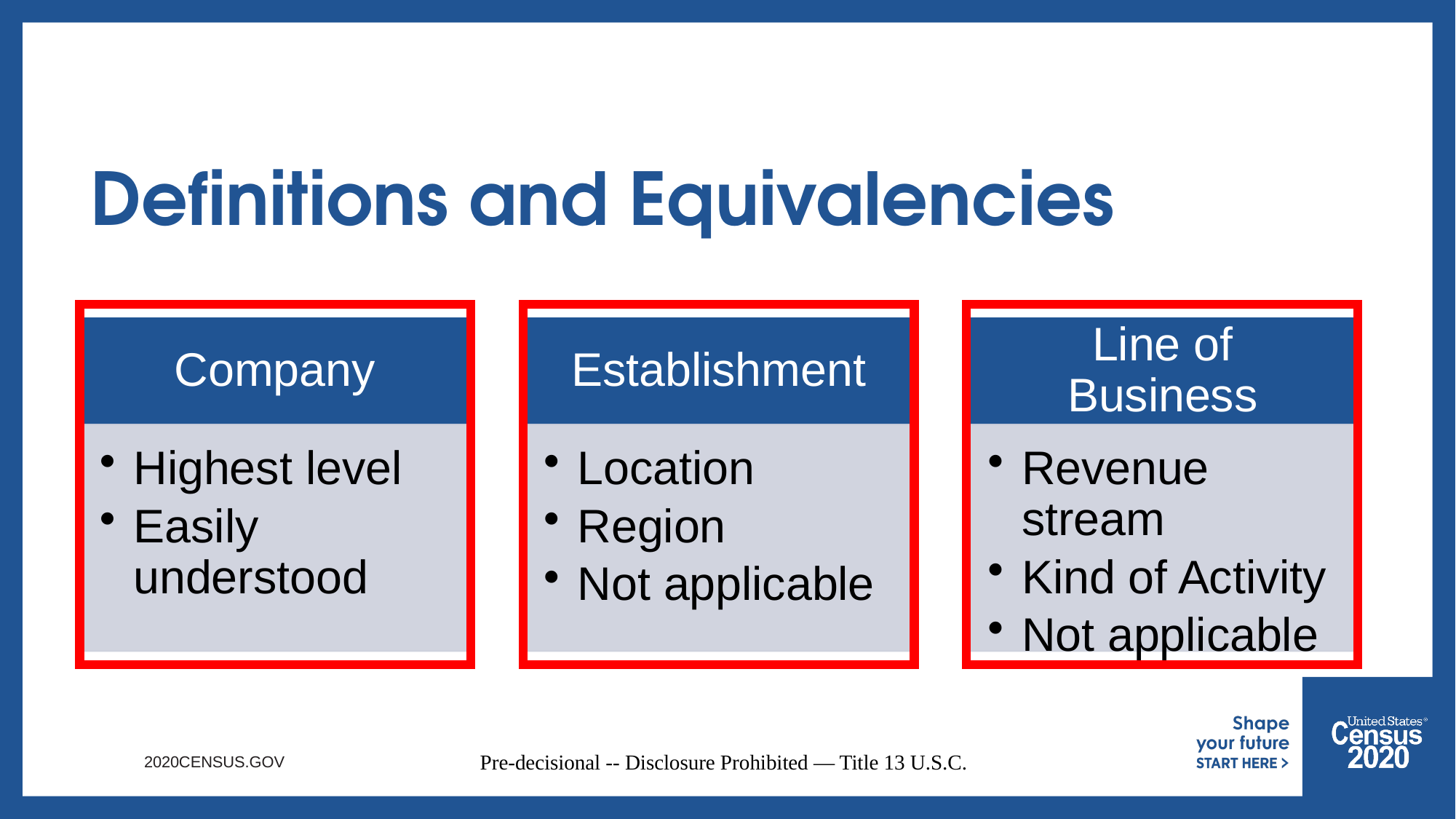

# Definitions and Equivalencies
Company
Highest level
Easily understood
Establishment
Location
Region
Not applicable
Line of Business
Revenue stream
Kind of Activity
Not applicable

Pre-decisional -- Disclosure Prohibited — Title 13 U.S.C.